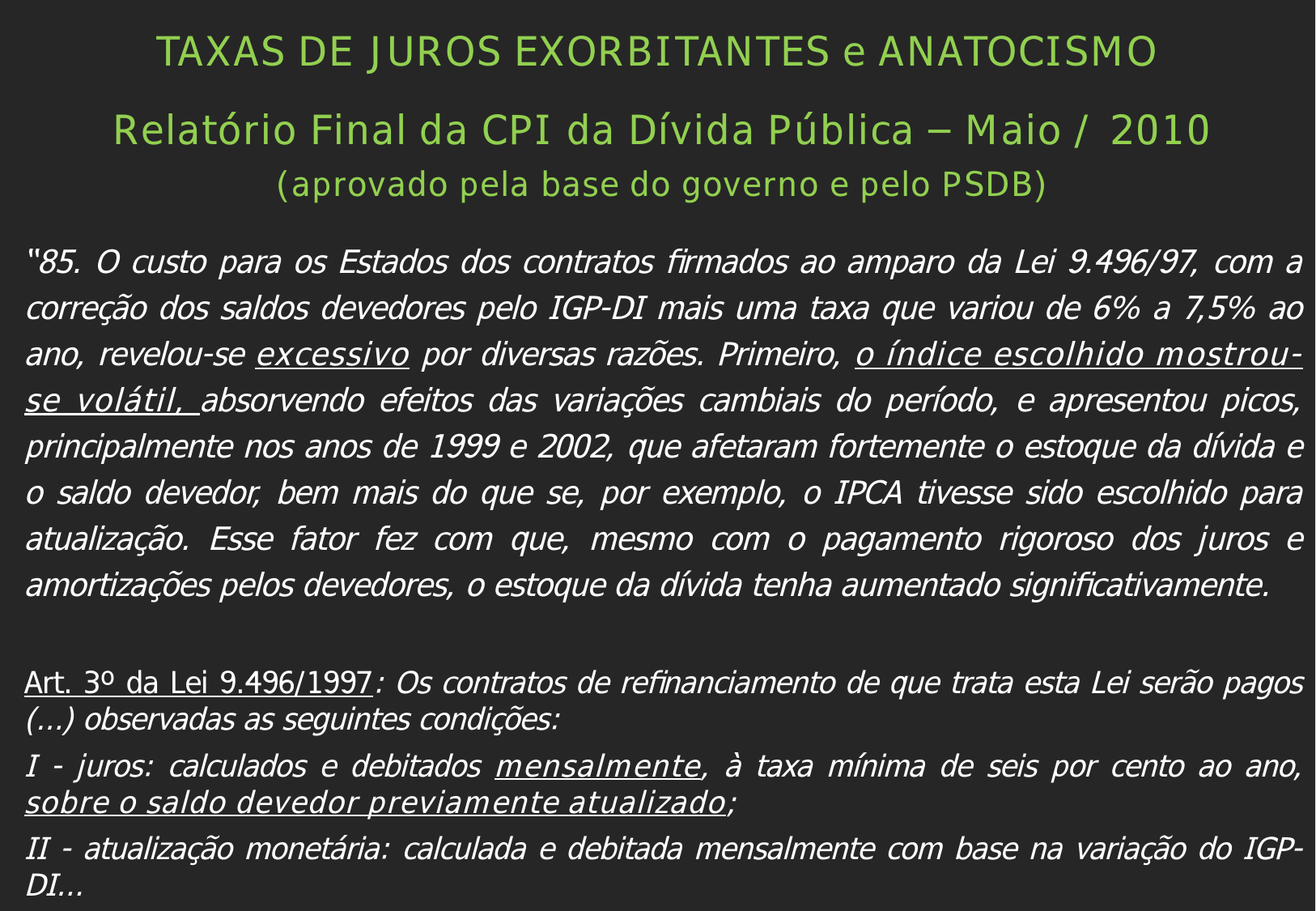

TAXAS DE JUROS EXORBITANTES e ANATOCISMO

Relatório Final da CPI da Dívida Pública – Maio / 2010
(aprovado pela base do governo e pelo PSDB)

“85. O custo para os Estados dos contratos firmados ao amparo da Lei 9.496/97, com a correção dos saldos devedores pelo IGP-DI mais uma taxa que variou de 6% a 7,5% ao ano, revelou-se excessivo por diversas razões. Primeiro, o índice escolhido mostrou-se volátil, absorvendo efeitos das variações cambiais do período, e apresentou picos, principalmente nos anos de 1999 e 2002, que afetaram fortemente o estoque da dívida e o saldo devedor, bem mais do que se, por exemplo, o IPCA tivesse sido escolhido para atualização. Esse fator fez com que, mesmo com o pagamento rigoroso dos juros e amortizações pelos devedores, o estoque da dívida tenha aumentado significativamente.

Art. 3º da Lei 9.496/1997: Os contratos de refinanciamento de que trata esta Lei serão pagos (...) observadas as seguintes condições:
I - juros: calculados e debitados mensalmente, à taxa mínima de seis por cento ao ano, sobre o saldo devedor previamente atualizado;
II - atualização monetária: calculada e debitada mensalmente com base na variação do IGP-DI...